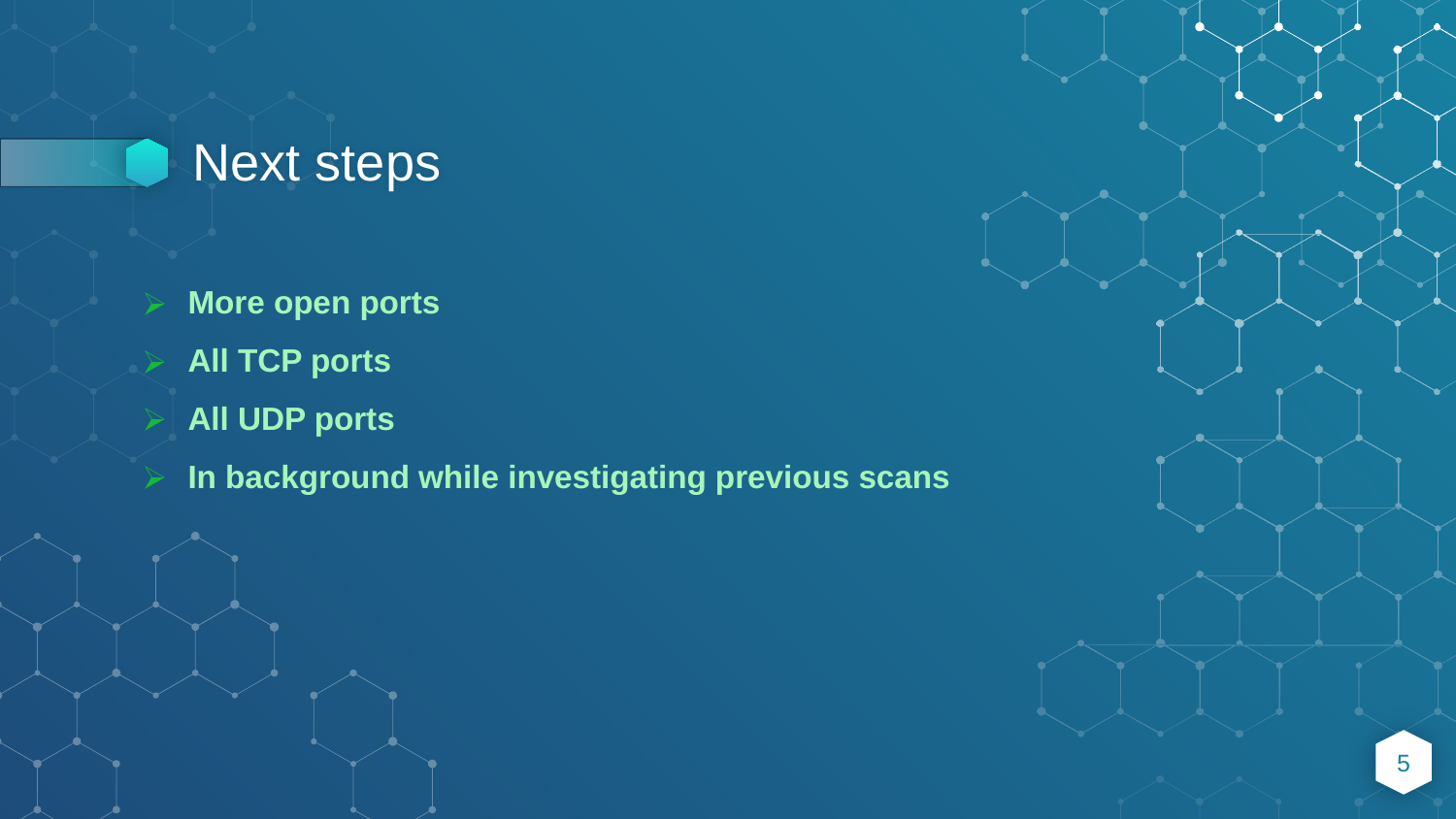

# Next steps
More open ports
All TCP ports
All UDP ports
In background while investigating previous scans
5